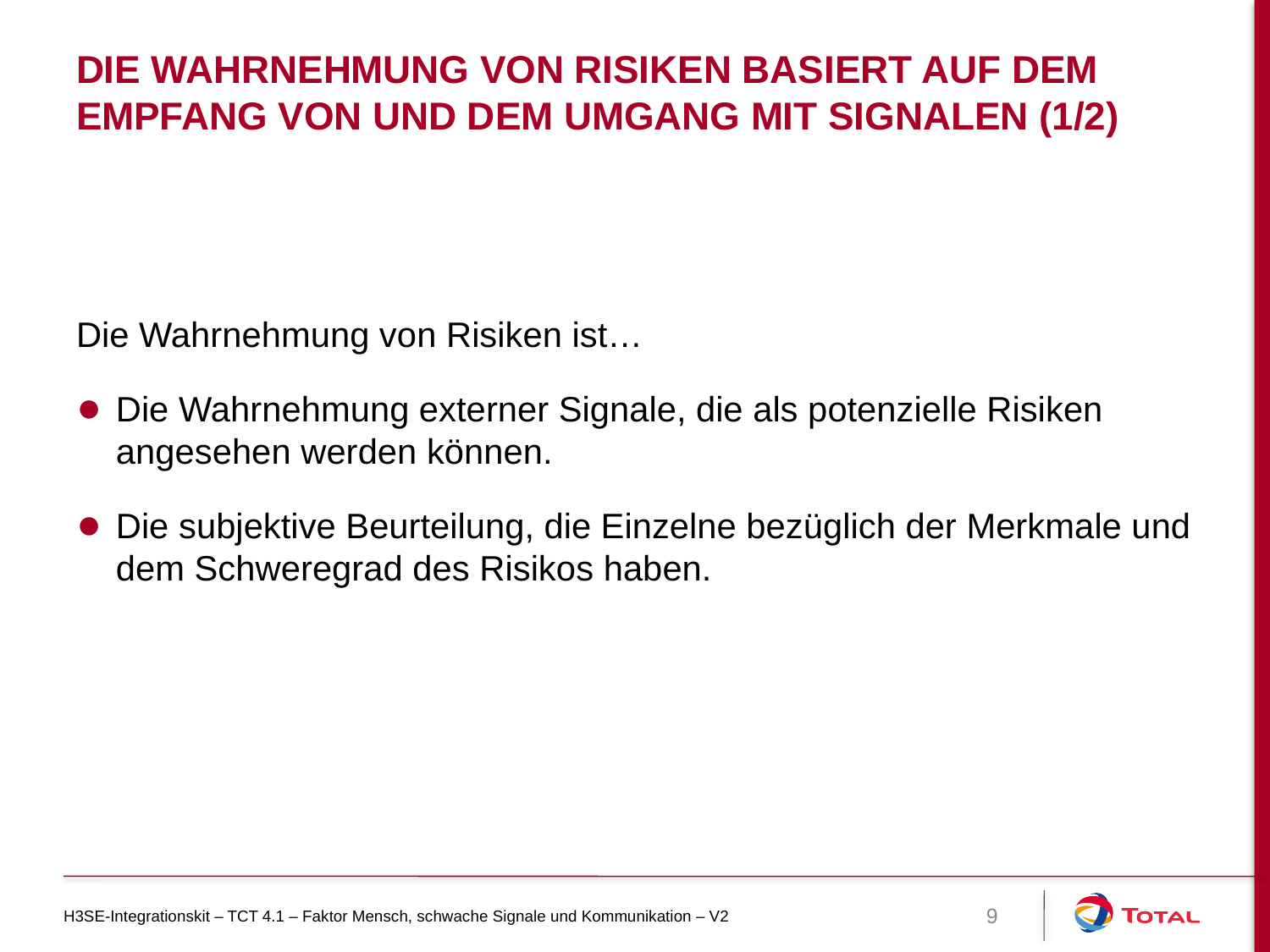

# Die Wahrnehmung von Risiken basiert auf dem Empfang von und dem Umgang mit Signalen (1/2)
Die Wahrnehmung von Risiken ist…
Die Wahrnehmung externer Signale, die als potenzielle Risiken angesehen werden können.
Die subjektive Beurteilung, die Einzelne bezüglich der Merkmale und dem Schweregrad des Risikos haben.

H3SE-Integrationskit – TCT 4.1 – Faktor Mensch, schwache Signale und Kommunikation – V2
9